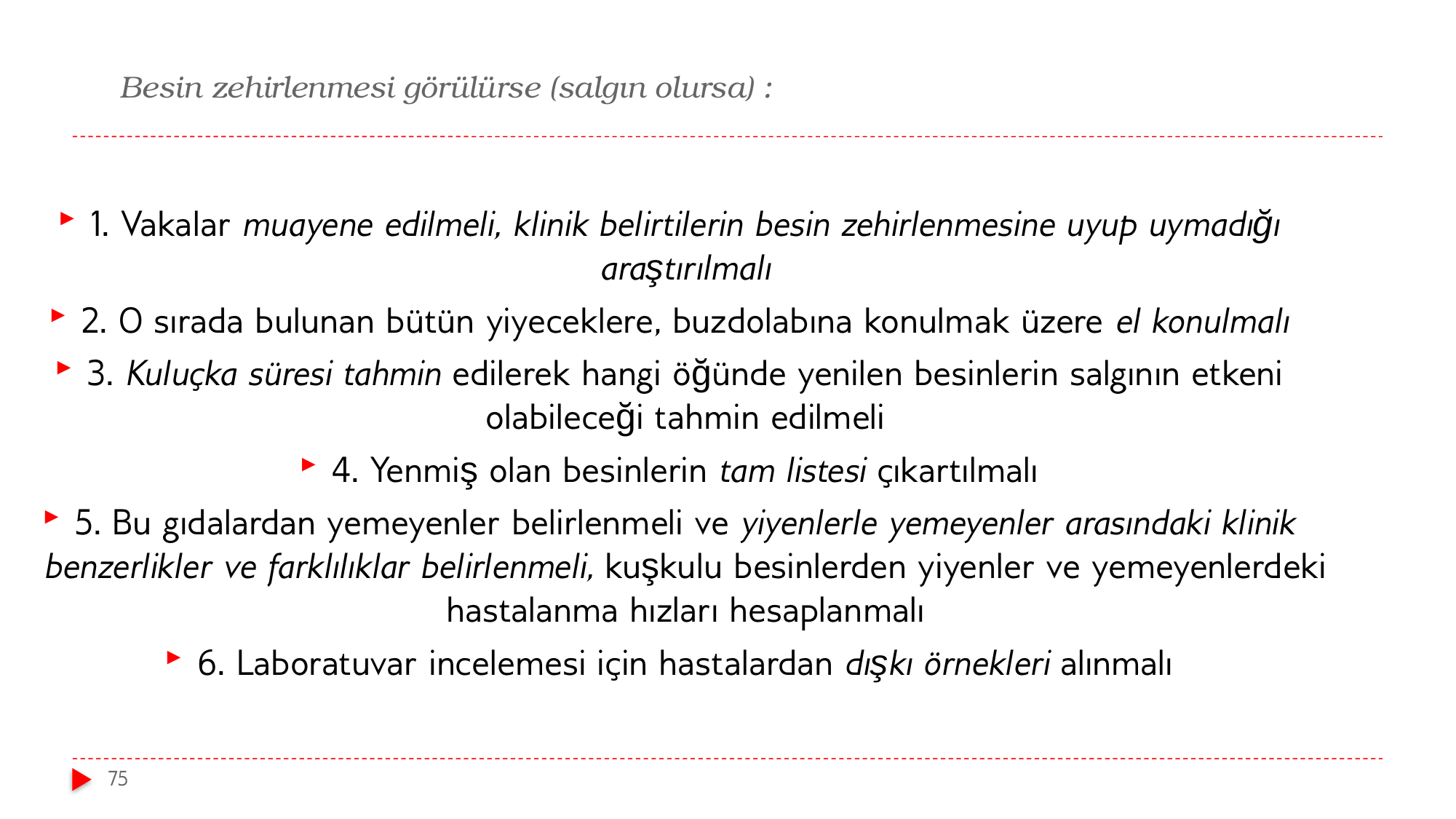

# Besin zehirlenmesi görülürse (salgın olursa) :

1. Vakalar muayene edilmeli, klinik belirtilerin besin zehirlenmesine uyup uymadığı araştırılmalı
2. O sırada bulunan bütün yiyeceklere, buzdolabına konulmak üzere el konulmalı
3. Kuluçka süresi tahmin edilerek hangi öğünde yenilen besinlerin salgının etkeni olabileceği tahmin edilmeli
4. Yenmiş olan besinlerin tam listesi çıkartılmalı
5. Bu gıdalardan yemeyenler belirlenmeli ve yiyenlerle yemeyenler arasındaki klinik benzerlikler ve farklılıklar belirlenmeli, kuşkulu besinlerden yiyenler ve yemeyenlerdeki hastalanma hızları hesaplanmalı
6. Laboratuvar incelemesi için hastalardan dışkı örnekleri alınmalı
75